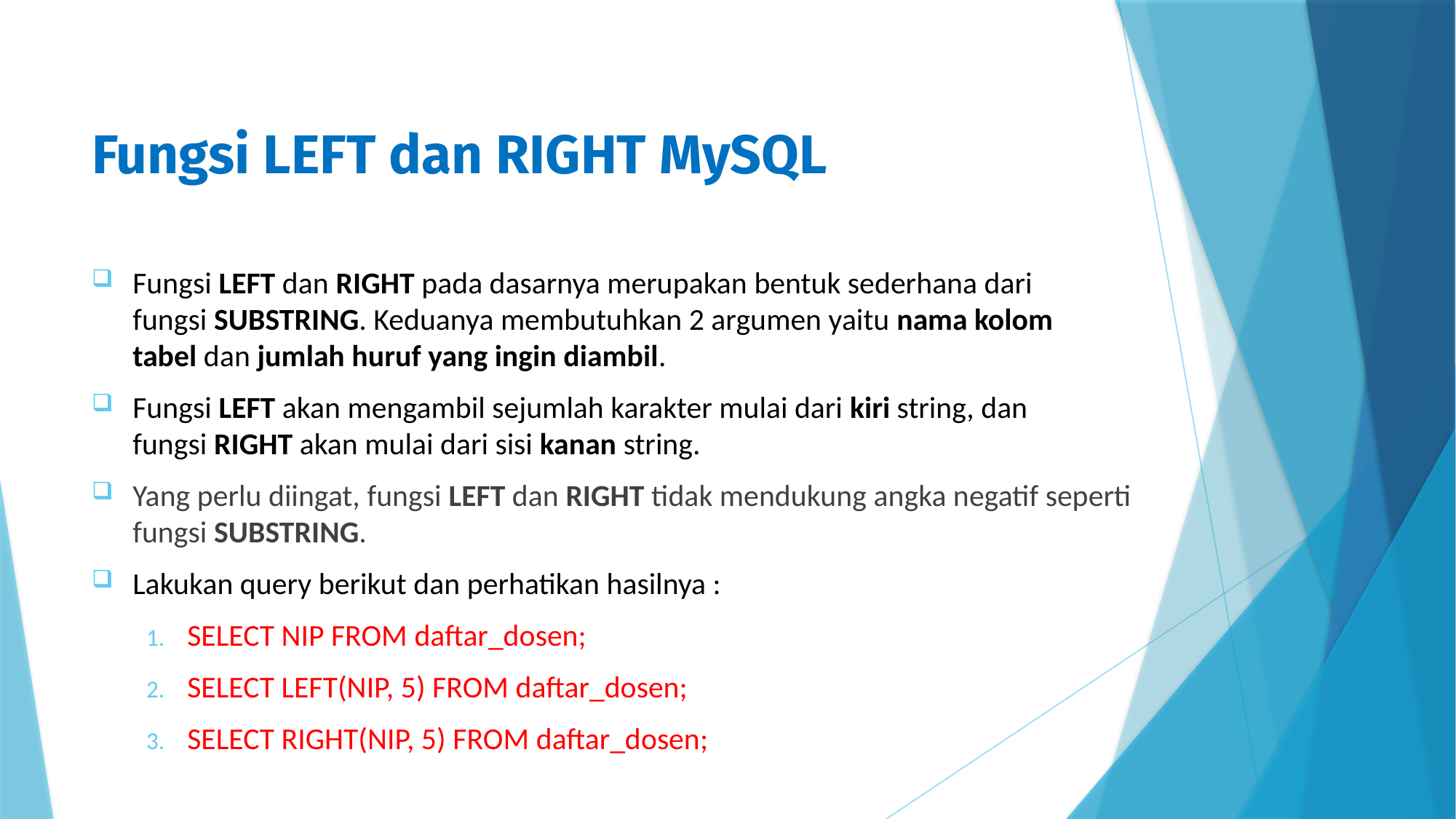

# Fungsi LEFT dan RIGHT MySQL
Fungsi LEFT dan RIGHT pada dasarnya merupakan bentuk sederhana dari fungsi SUBSTRING. Keduanya membutuhkan 2 argumen yaitu nama kolom tabel dan jumlah huruf yang ingin diambil.
Fungsi LEFT akan mengambil sejumlah karakter mulai dari kiri string, dan fungsi RIGHT akan mulai dari sisi kanan string.
Yang perlu diingat, fungsi LEFT dan RIGHT tidak mendukung angka negatif seperti fungsi SUBSTRING.
Lakukan query berikut dan perhatikan hasilnya :
SELECT NIP FROM daftar_dosen;
SELECT LEFT(NIP, 5) FROM daftar_dosen;
SELECT RIGHT(NIP, 5) FROM daftar_dosen;